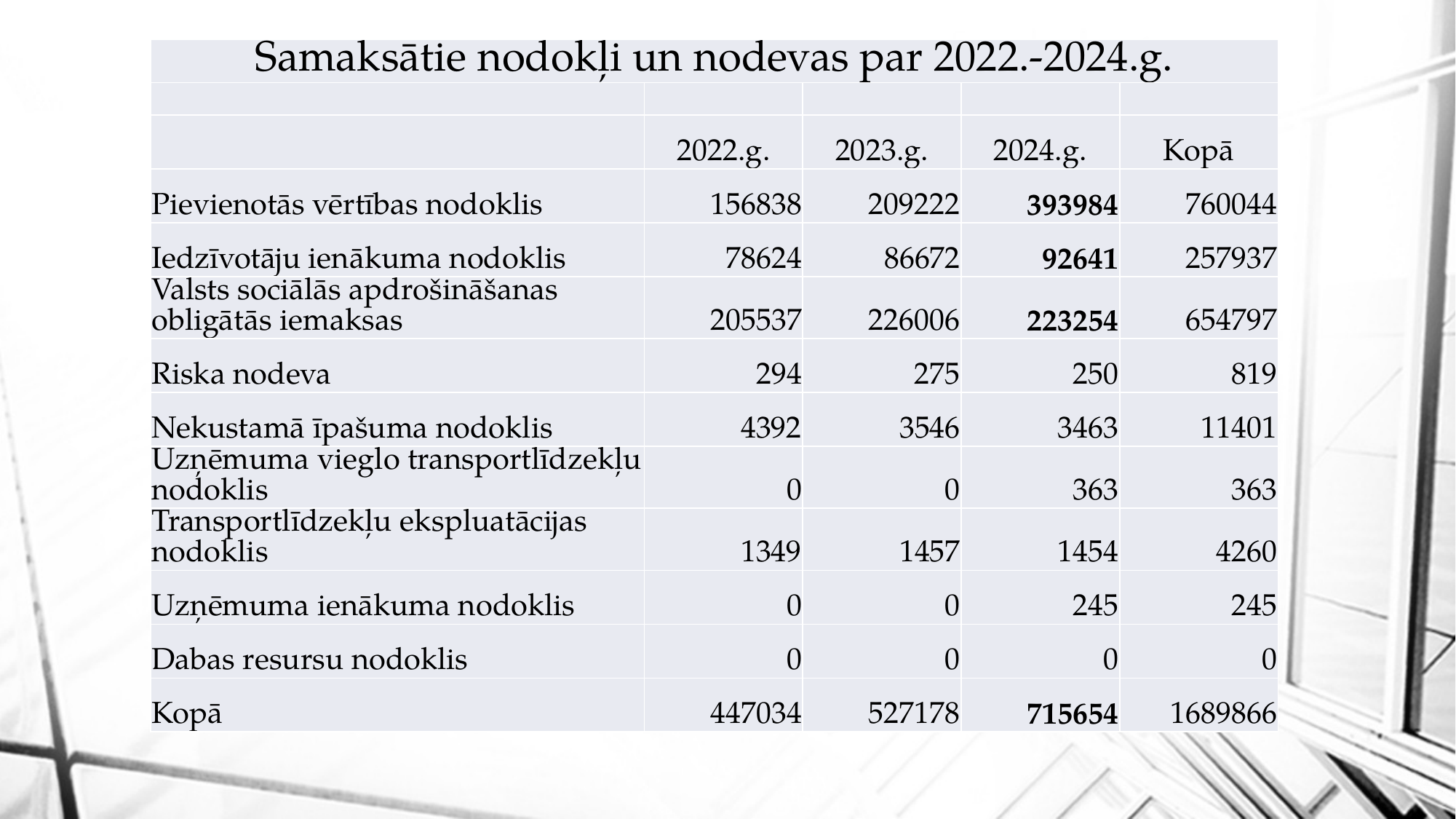

| Samaksātie nodokļi un nodevas par 2022.-2024.g. |  |  |  |  |
| --- | --- | --- | --- | --- |
|  |  |  |  |  |
|  | 2022.g. | 2023.g. | 2024.g. | Kopā |
| Pievienotās vērtības nodoklis | 156838 | 209222 | 393984 | 760044 |
| Iedzīvotāju ienākuma nodoklis | 78624 | 86672 | 92641 | 257937 |
| Valsts sociālās apdrošināšanas obligātās iemaksas | 205537 | 226006 | 223254 | 654797 |
| Riska nodeva | 294 | 275 | 250 | 819 |
| Nekustamā īpašuma nodoklis | 4392 | 3546 | 3463 | 11401 |
| Uzņēmuma vieglo transportlīdzekļu nodoklis | 0 | 0 | 363 | 363 |
| Transportlīdzekļu ekspluatācijas nodoklis | 1349 | 1457 | 1454 | 4260 |
| Uzņēmuma ienākuma nodoklis | 0 | 0 | 245 | 245 |
| Dabas resursu nodoklis | 0 | 0 | 0 | 0 |
| Kopā | 447034 | 527178 | 715654 | 1689866 |